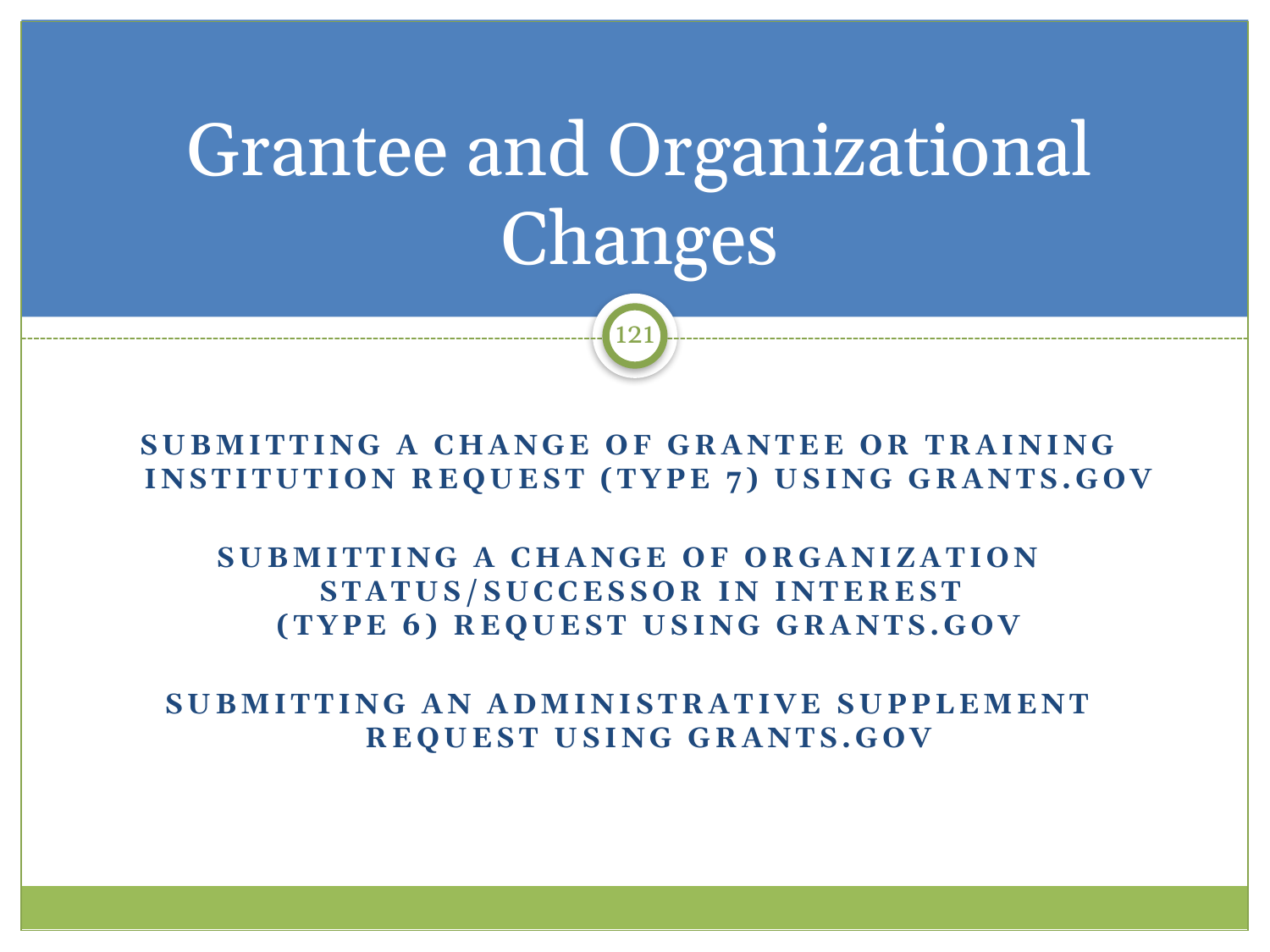

# Grantee and Organizational Changes
121

Submitting a Change of grantee or training institution request (type 7) using grants.gov

Submitting a Change of Organization Status/Successor In Interest
(Type 6) Request using grants.gov

Submitting An Administrative Supplement Request using Grants.gov